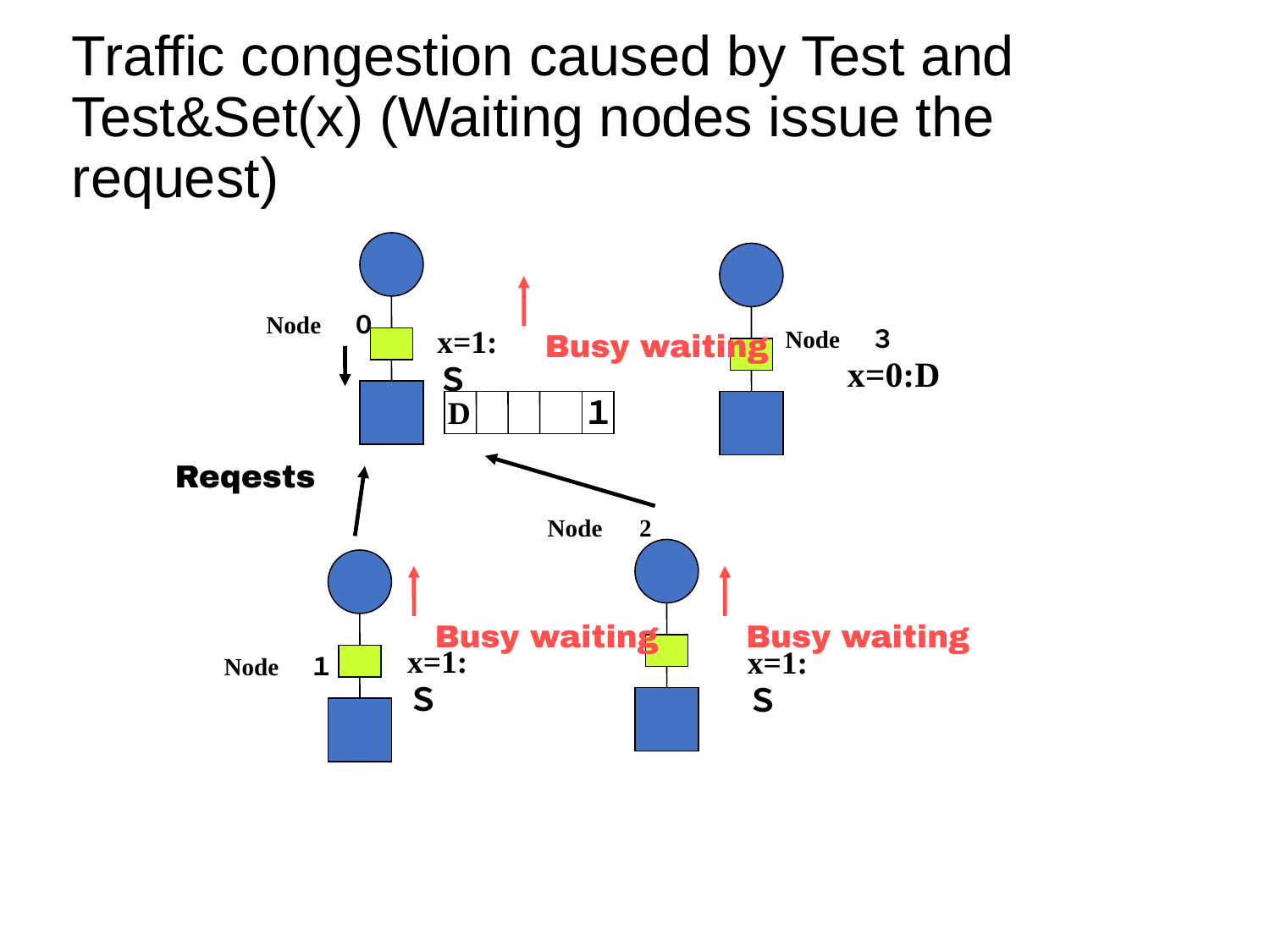

# Traffic congestion caused by Test and Test&Set(x) (Waiting nodes issue the request)

Busy waiting
Node　０
x=1:Ｓ
Node　３

x=0:D
D
１

Reqests

Node　2

Busy waiting

Busy waiting
x=1:Ｓ
x=1:Ｓ
Node　１